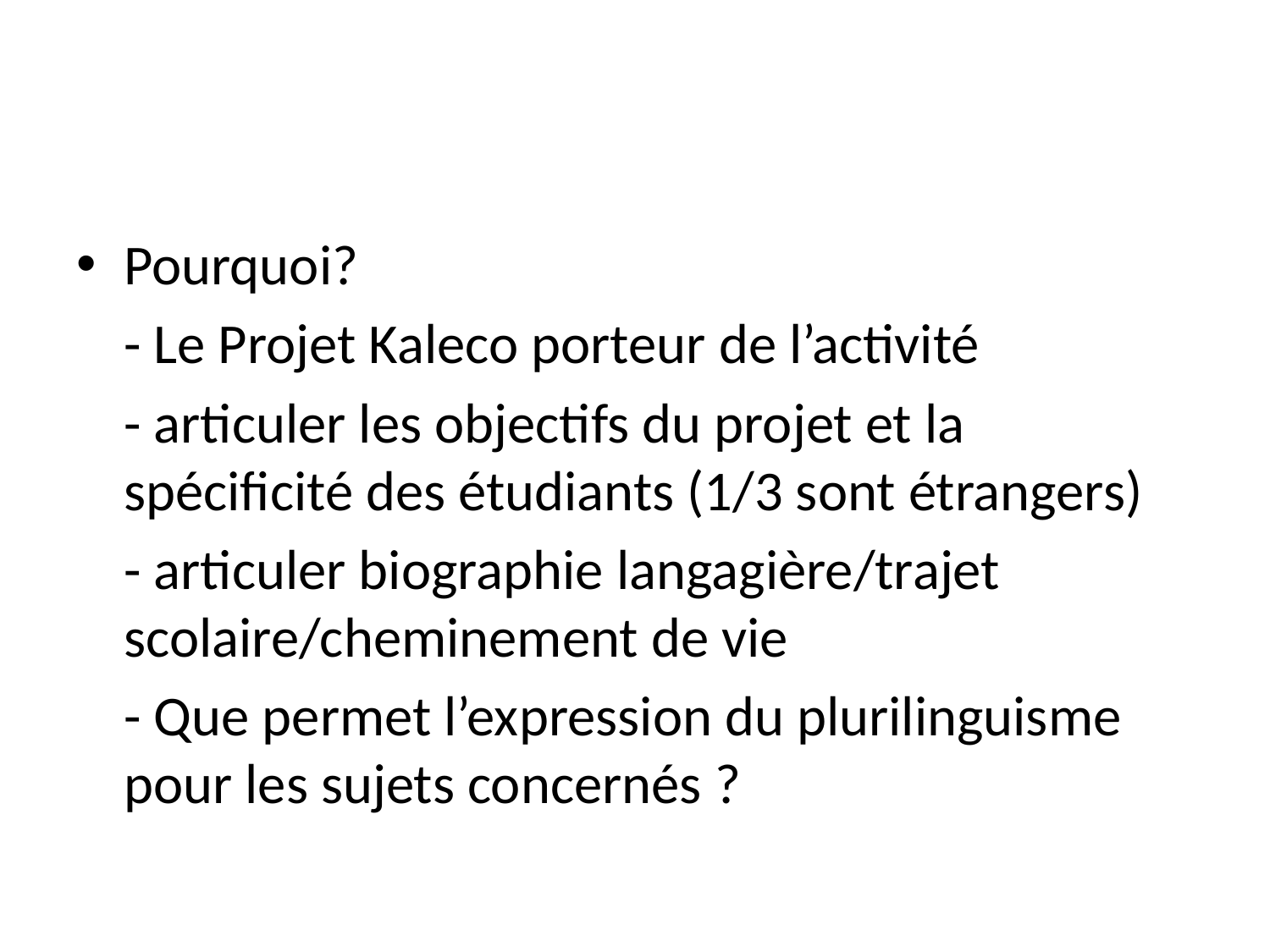

#
Pourquoi?
	- Le Projet Kaleco porteur de l’activité
	- articuler les objectifs du projet et la spécificité des étudiants (1/3 sont étrangers)
	- articuler biographie langagière/trajet scolaire/cheminement de vie
	- Que permet l’expression du plurilinguisme pour les sujets concernés ?